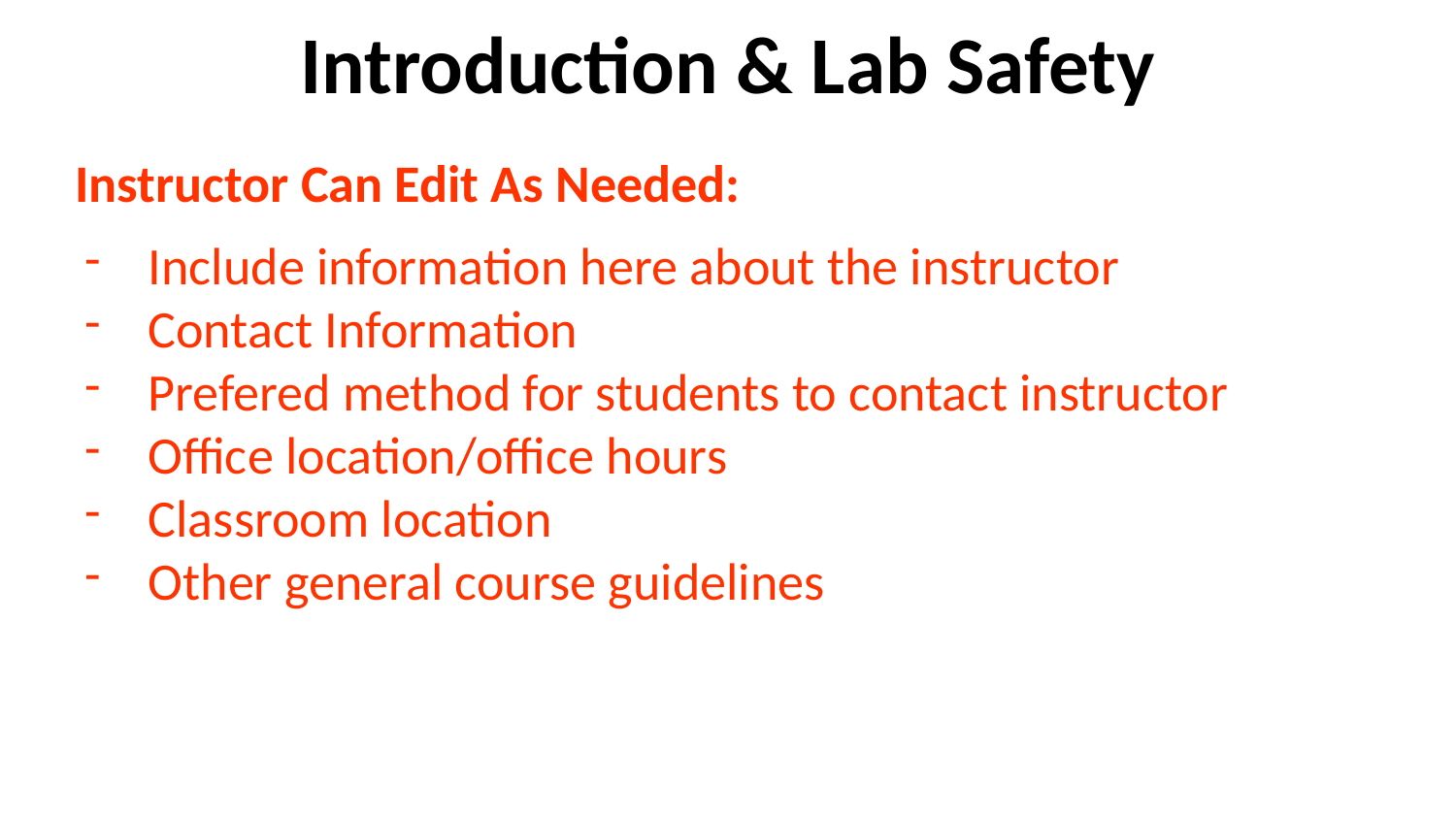

Introduction & Lab Safety
Instructor Can Edit As Needed:
Include information here about the instructor
Contact Information
Prefered method for students to contact instructor
Office location/office hours
Classroom location
Other general course guidelines